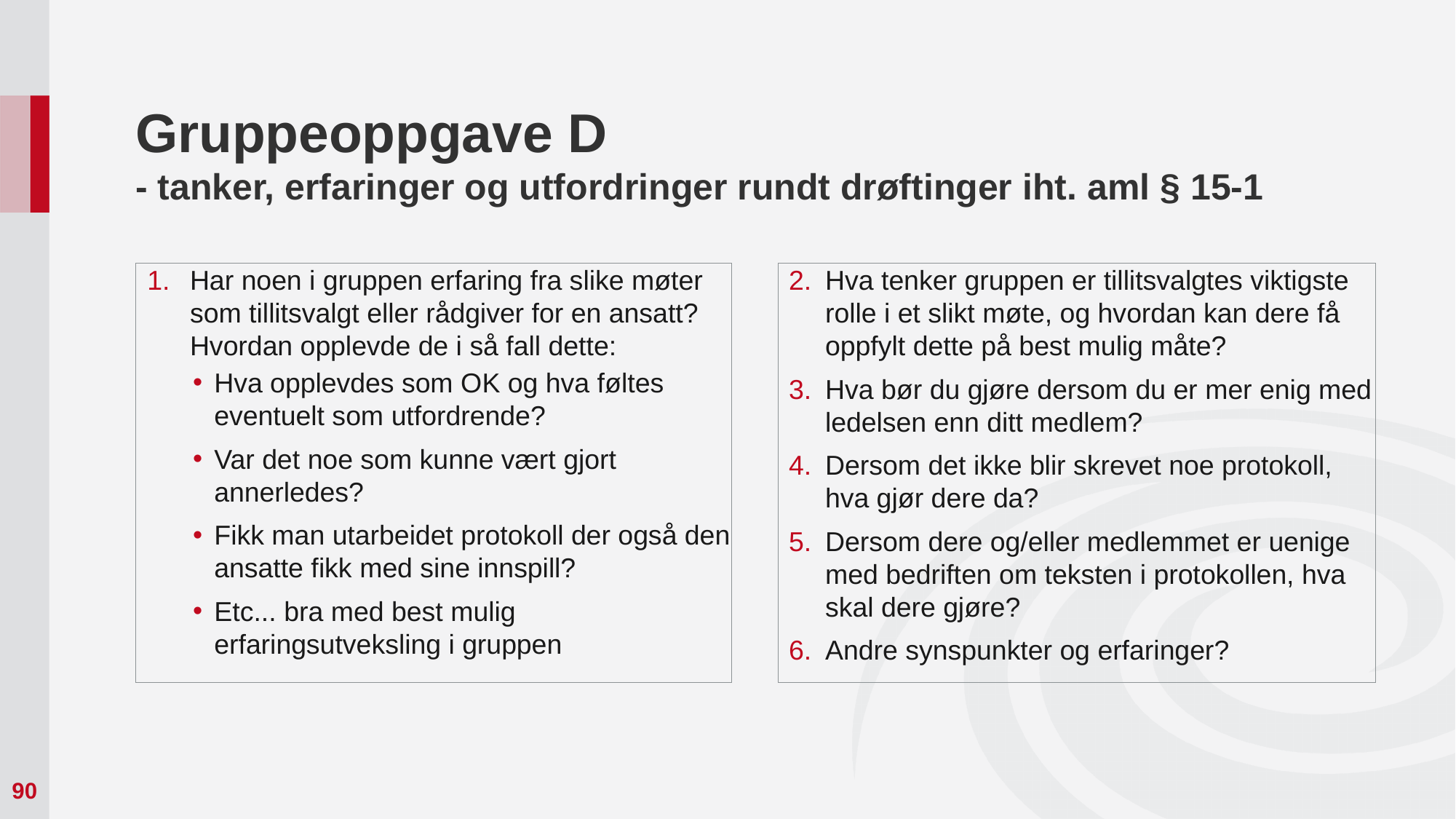

# Gruppeoppgave D - tanker, erfaringer og utfordringer rundt drøftinger iht. aml § 15-1
Har noen i gruppen erfaring fra slike møter som tillitsvalgt eller rådgiver for en ansatt? Hvordan opplevde de i så fall dette:
Hva opplevdes som OK og hva føltes eventuelt som utfordrende?
Var det noe som kunne vært gjort annerledes?
Fikk man utarbeidet protokoll der også den ansatte fikk med sine innspill?
Etc... bra med best mulig erfaringsutveksling i gruppen
2.	Hva tenker gruppen er tillitsvalgtes viktigste rolle i et slikt møte, og hvordan kan dere få oppfylt dette på best mulig måte?
3.	Hva bør du gjøre dersom du er mer enig med ledelsen enn ditt medlem?
4.	Dersom det ikke blir skrevet noe protokoll, hva gjør dere da?
5.	Dersom dere og/eller medlemmet er uenige med bedriften om teksten i protokollen, hva skal dere gjøre?
6.	Andre synspunkter og erfaringer?
90